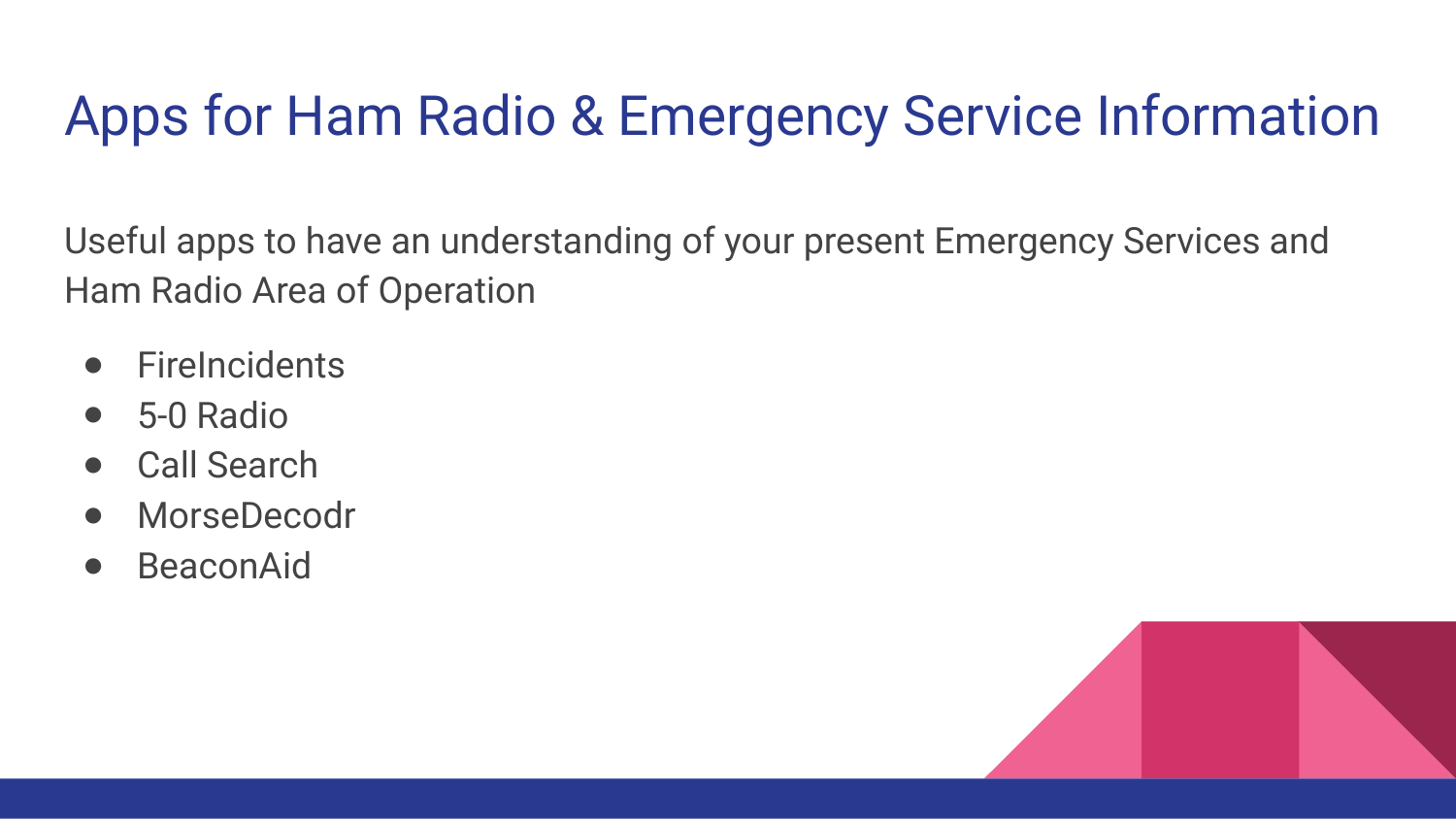

# Apps for Ham Radio & Emergency Service Information
Useful apps to have an understanding of your present Emergency Services and Ham Radio Area of Operation
FireIncidents
5-0 Radio
Call Search
MorseDecodr
BeaconAid